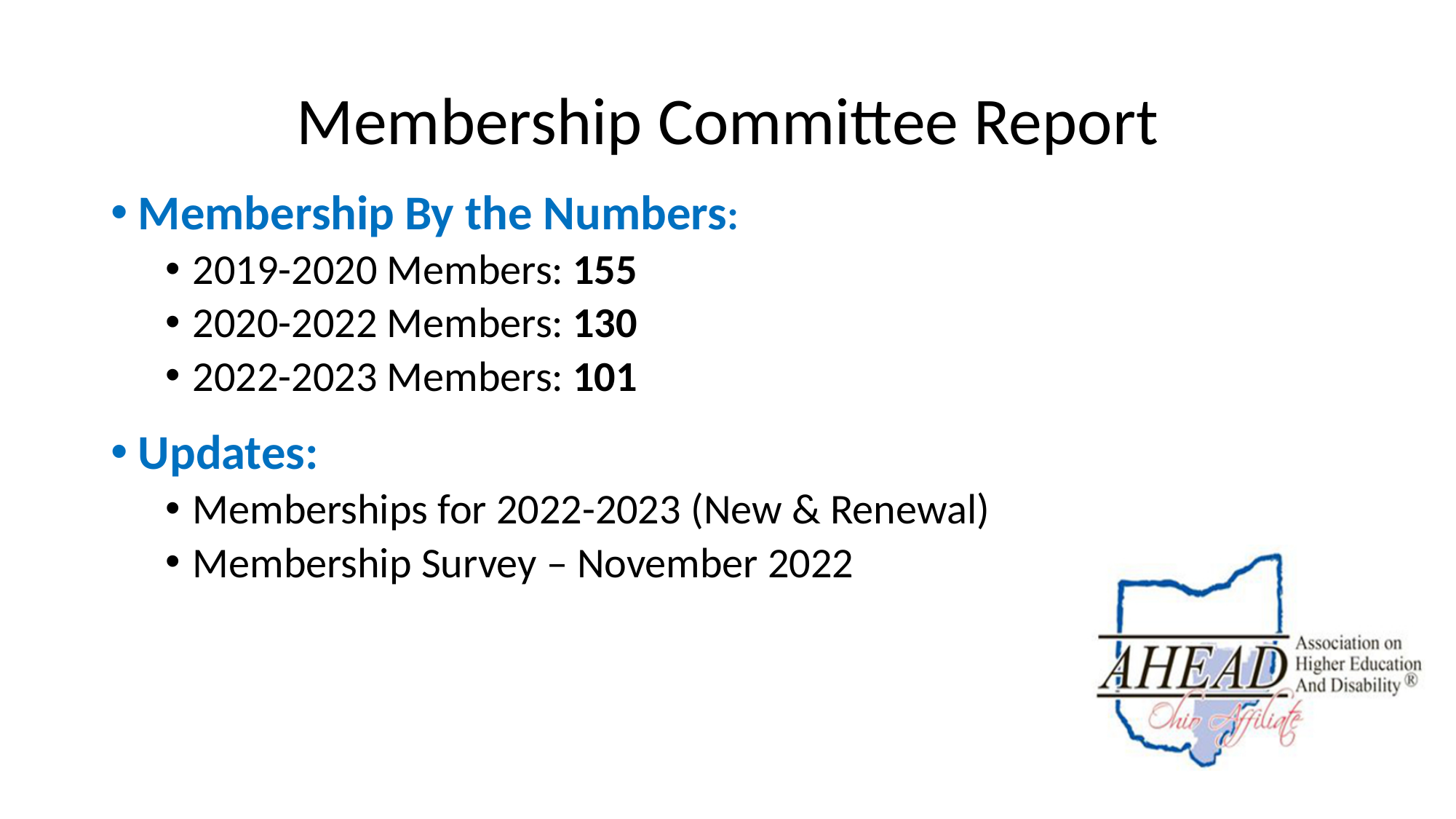

# Membership Committee Report
Membership By the Numbers:
2019-2020 Members: 155
2020-2022 Members: 130
2022-2023 Members: 101
Updates:
Memberships for 2022-2023 (New & Renewal)
Membership Survey – November 2022